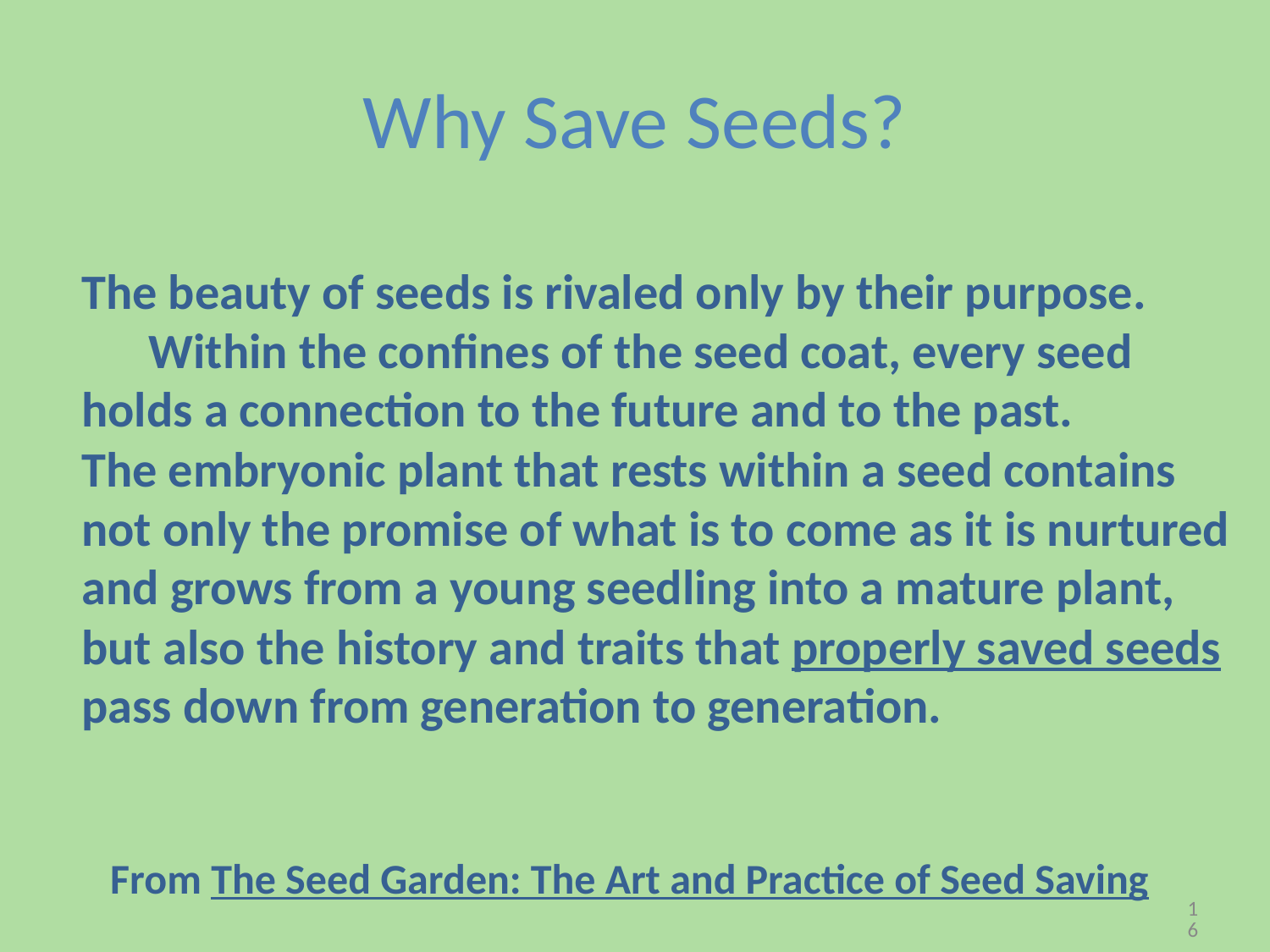

# Why Save Seeds?
The beauty of seeds is rivaled only by their purpose.
      Within the confines of the seed coat, every seed
holds a connection to the future and to the past.
The embryonic plant that rests within a seed contains
not only the promise of what is to come as it is nurtured
and grows from a young seedling into a mature plant,
but also the history and traits that properly saved seeds
pass down from generation to generation.

   From The Seed Garden: The Art and Practice of Seed Saving
16